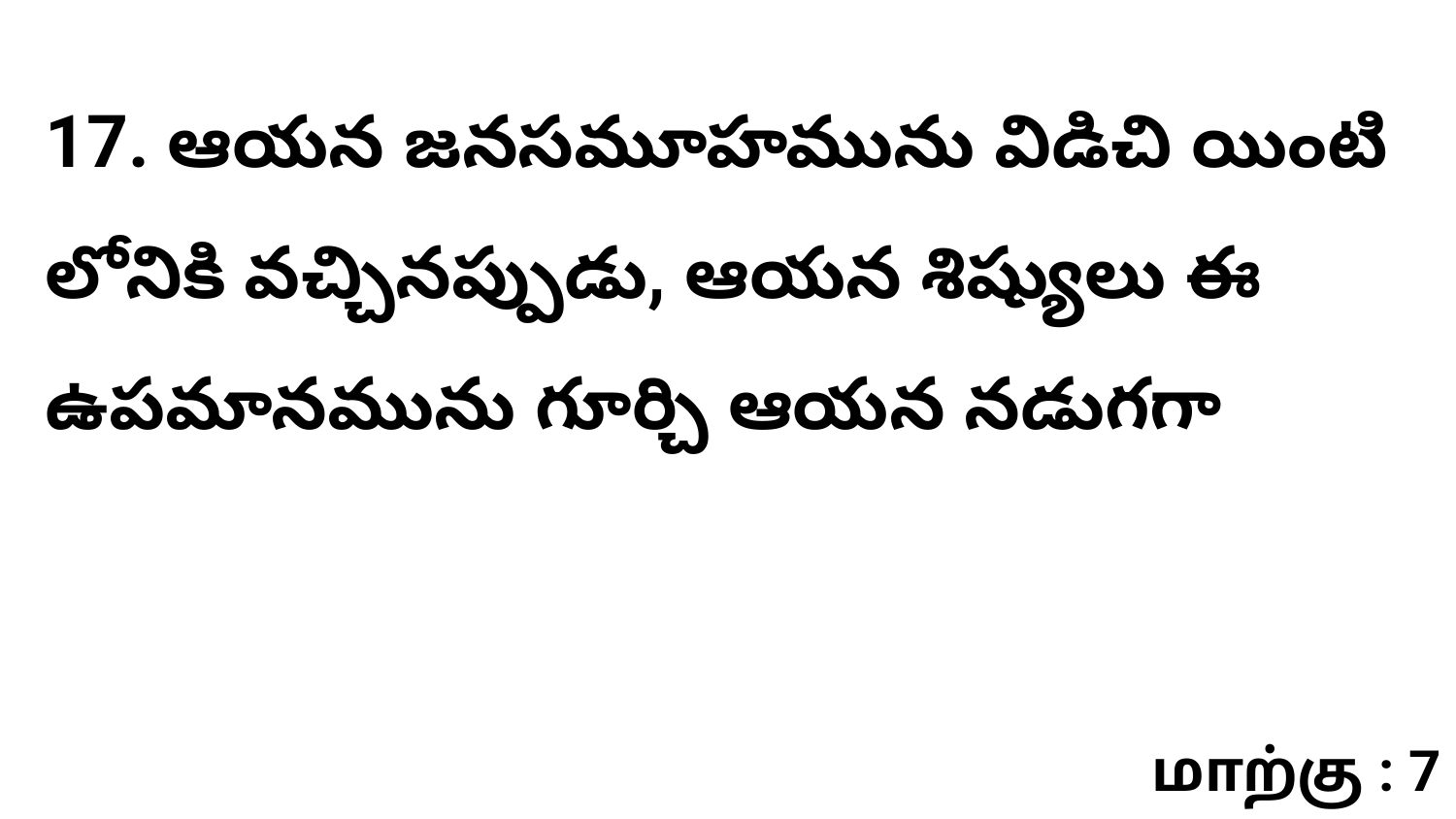

17. ఆయన జనసమూహమును విడిచి యింటి లోనికి వచ్చినప్పుడు, ఆయన శిష్యులు ఈ ఉపమానమును గూర్చి ఆయన నడుగగా
மாற்கு : 7